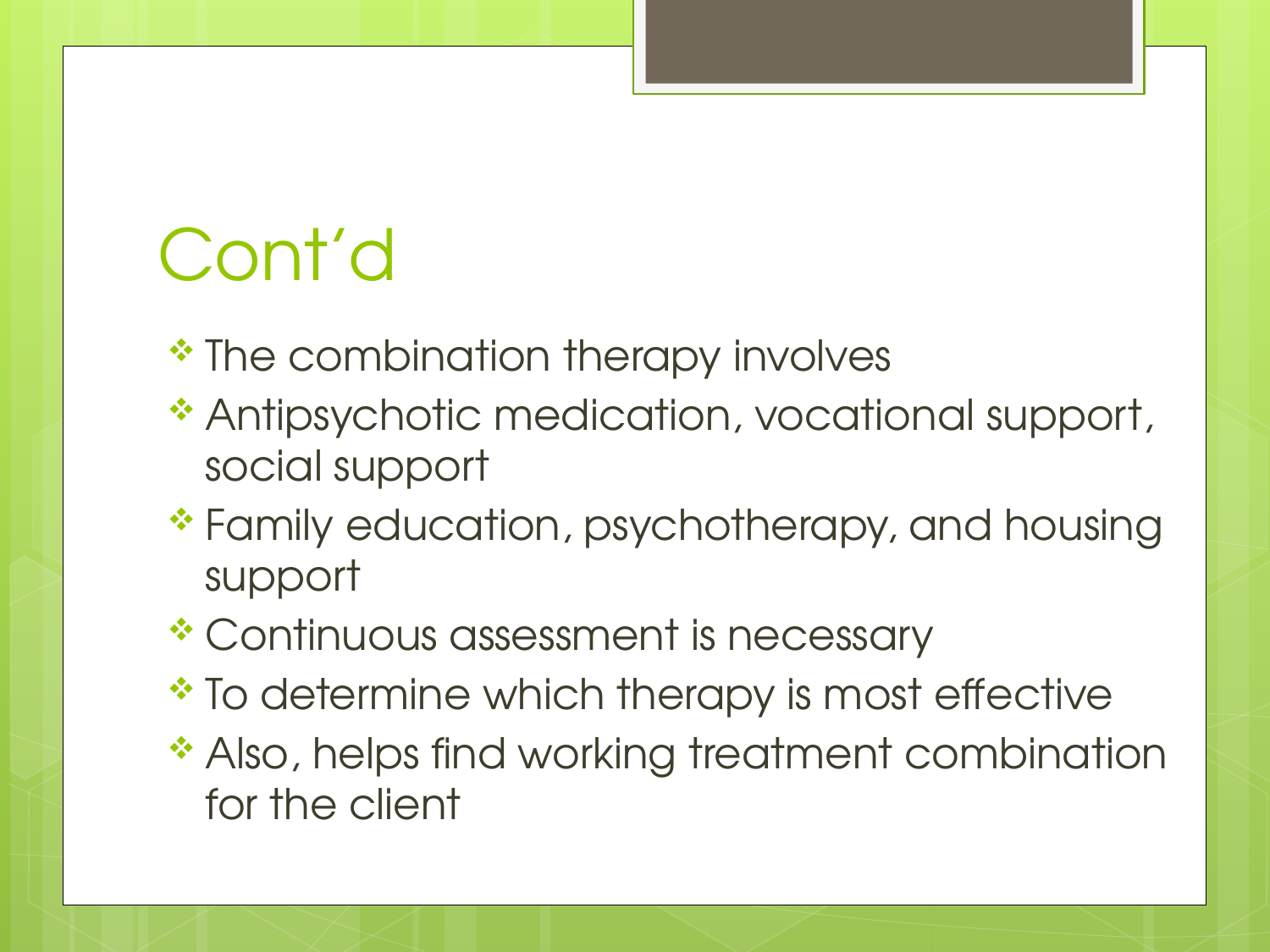

# Cont’d
The combination therapy involves
Antipsychotic medication, vocational support, social support
Family education, psychotherapy, and housing support
Continuous assessment is necessary
To determine which therapy is most effective
Also, helps find working treatment combination for the client